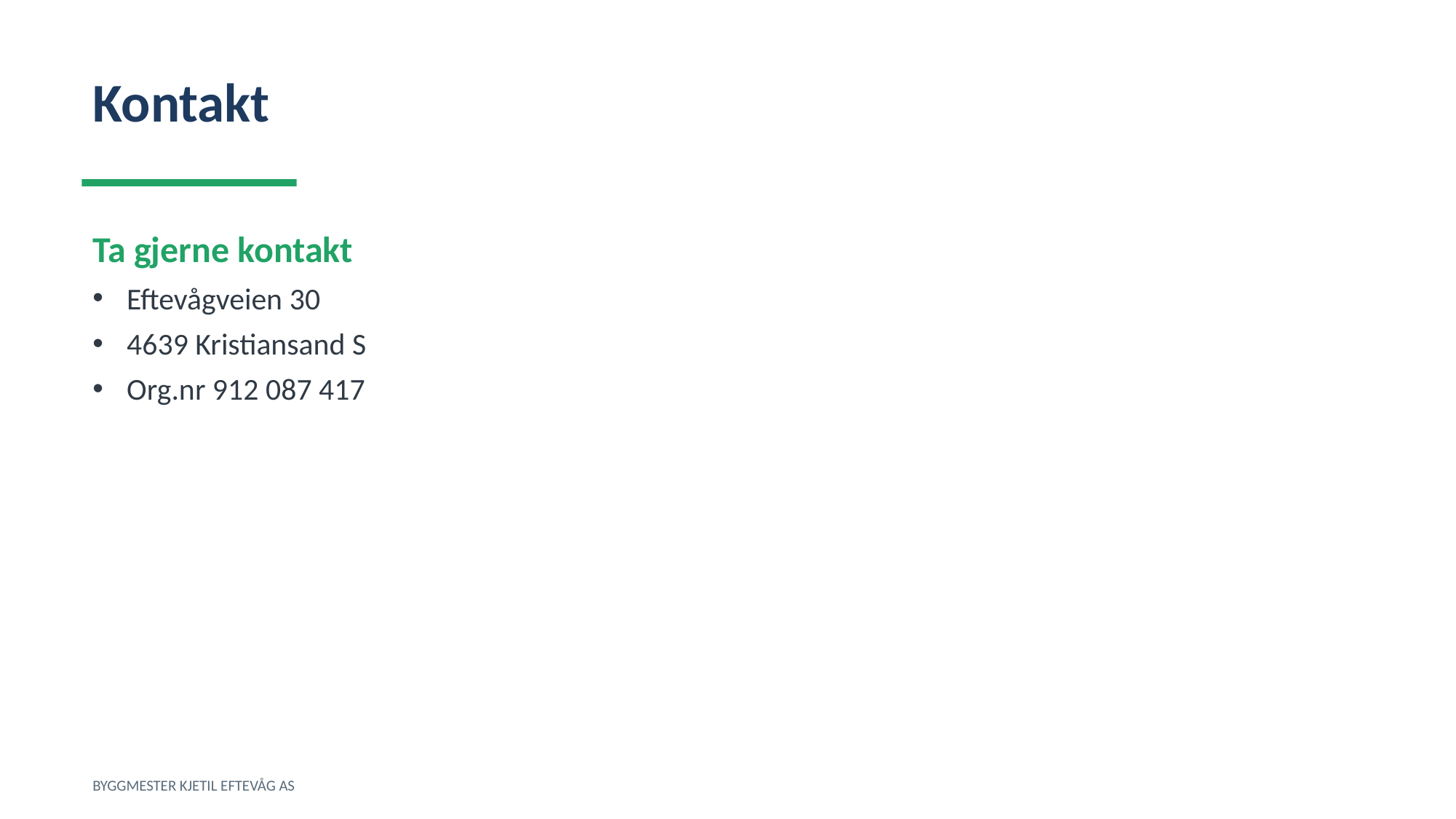

Kontakt

Ta gjerne kontakt
Eftevågveien 30
4639 Kristiansand S
Org.nr 912 087 417
BYGGMESTER KJETIL EFTEVÅG AS